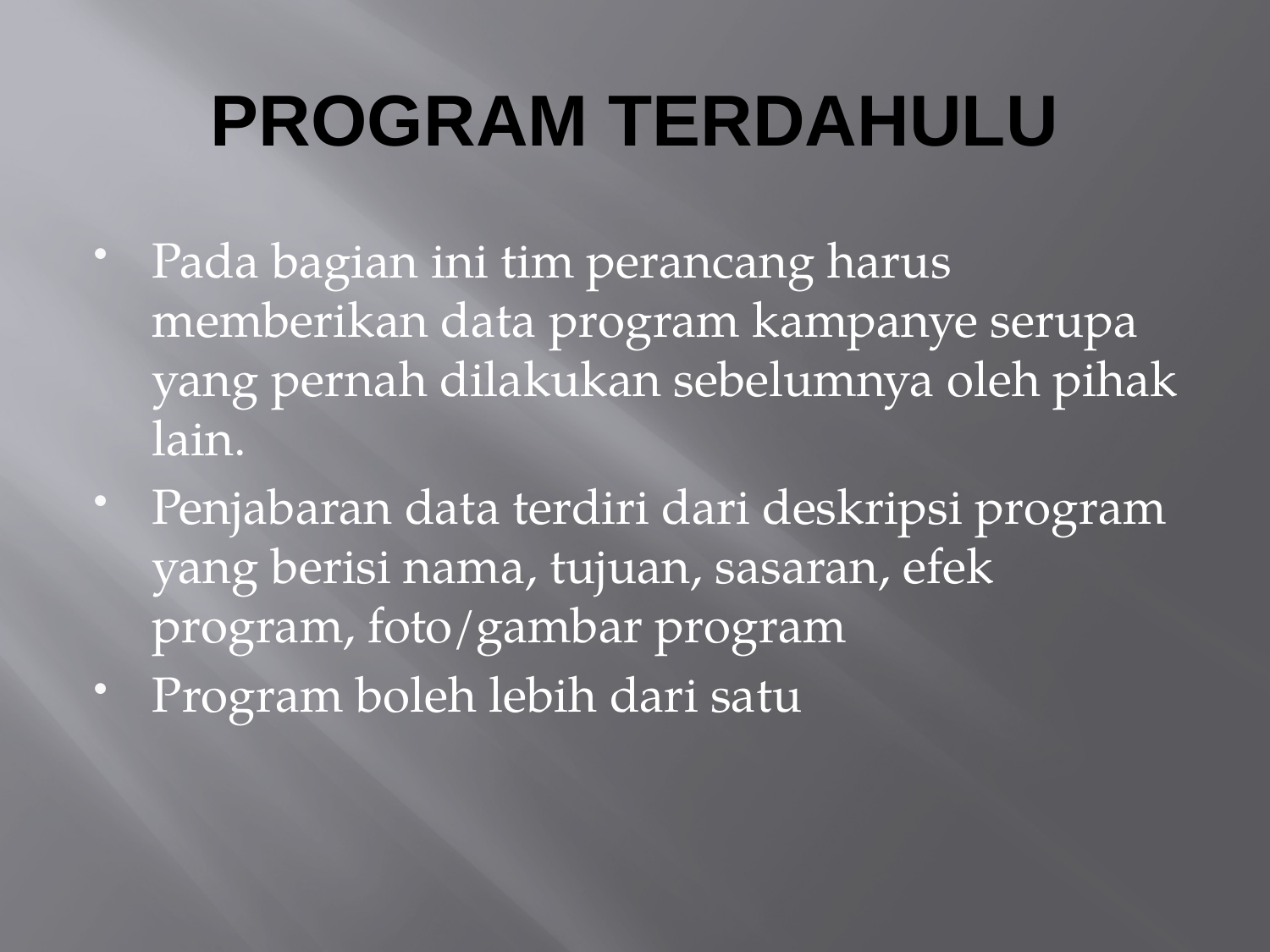

# PROGRAM TERDAHULU
Pada bagian ini tim perancang harus memberikan data program kampanye serupa yang pernah dilakukan sebelumnya oleh pihak lain.
Penjabaran data terdiri dari deskripsi program yang berisi nama, tujuan, sasaran, efek program, foto/gambar program
Program boleh lebih dari satu